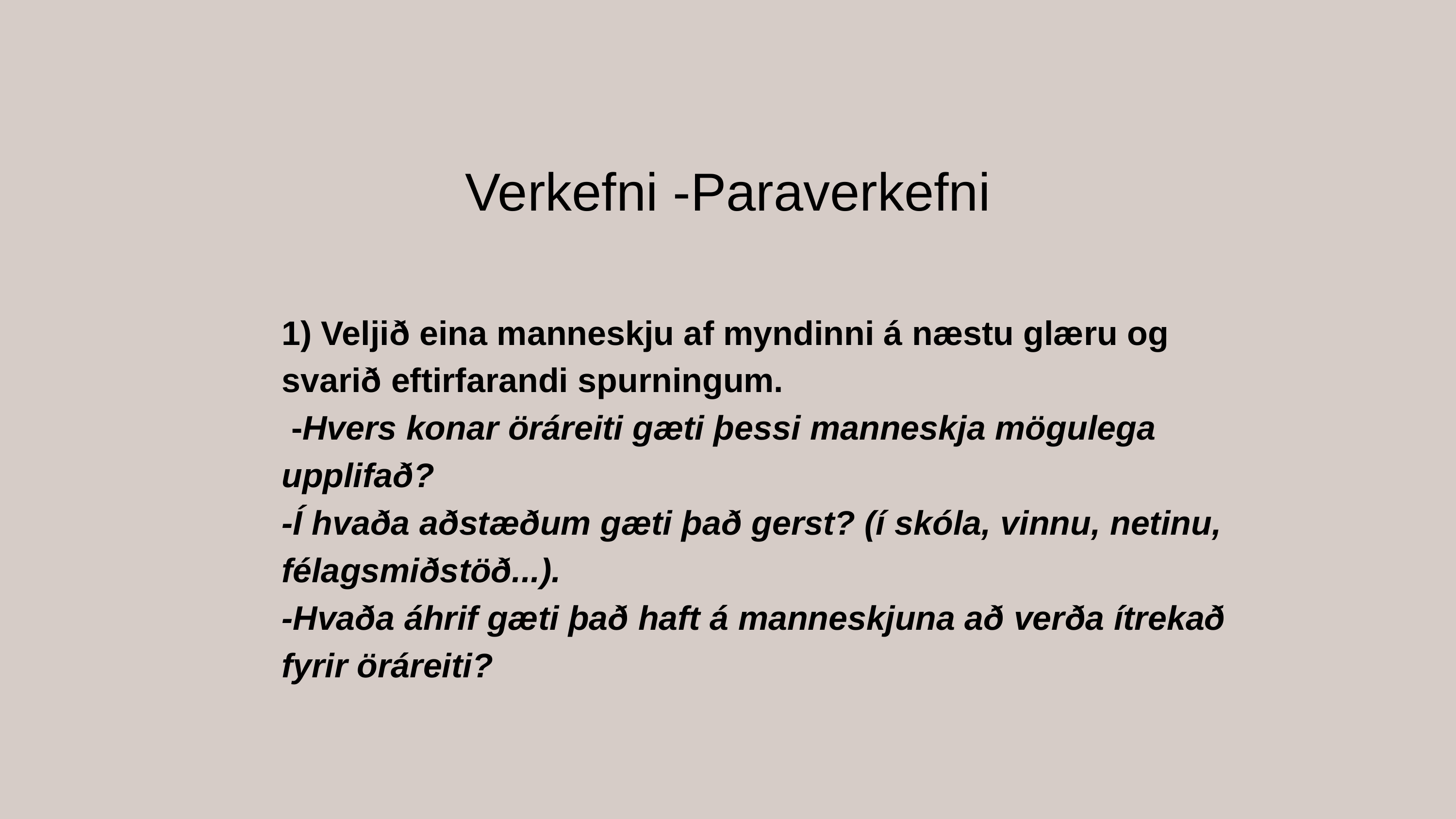

Verkefni -Paraverkefni

1) Veljið eina manneskju af myndinni á næstu glæru og svarið eftirfarandi spurningum.
 -Hvers konar öráreiti gæti þessi manneskja mögulega upplifað?
-Í hvaða aðstæðum gæti það gerst? (í skóla, vinnu, netinu, félagsmiðstöð...).
-Hvaða áhrif gæti það haft á manneskjuna að verða ítrekað fyrir öráreiti?